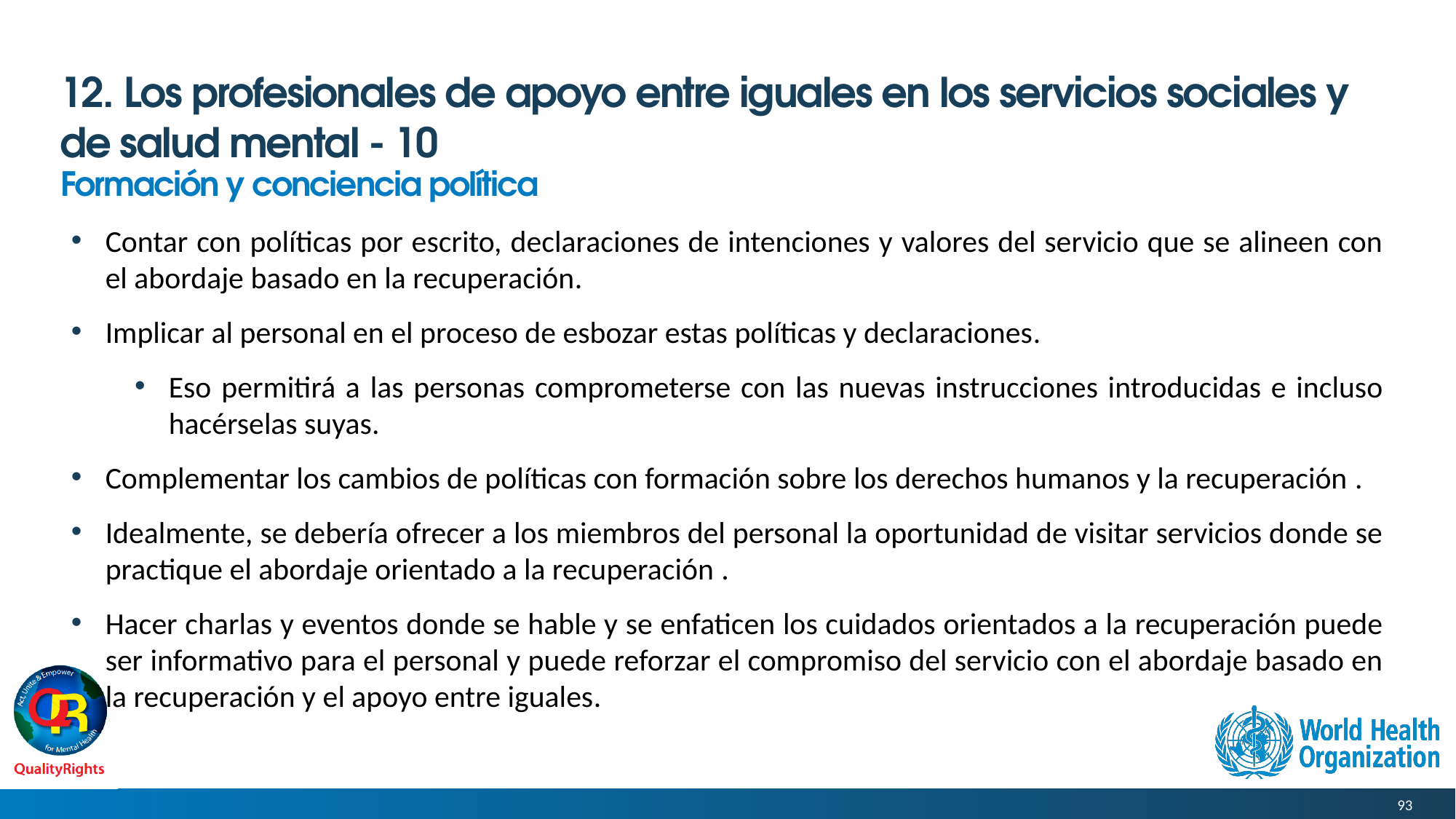

# 12. Los profesionales de apoyo entre iguales en los servicios sociales y de salud mental - 10
Formación y conciencia política
Contar con políticas por escrito, declaraciones de intenciones y valores del servicio que se alineen con el abordaje basado en la recuperación.
Implicar al personal en el proceso de esbozar estas políticas y declaraciones.
Eso permitirá a las personas comprometerse con las nuevas instrucciones introducidas e incluso hacérselas suyas.
Complementar los cambios de políticas con formación sobre los derechos humanos y la recuperación .
Idealmente, se debería ofrecer a los miembros del personal la oportunidad de visitar servicios donde se practique el abordaje orientado a la recuperación .
Hacer charlas y eventos donde se hable y se enfaticen los cuidados orientados a la recuperación puede ser informativo para el personal y puede reforzar el compromiso del servicio con el abordaje basado en la recuperación y el apoyo entre iguales.